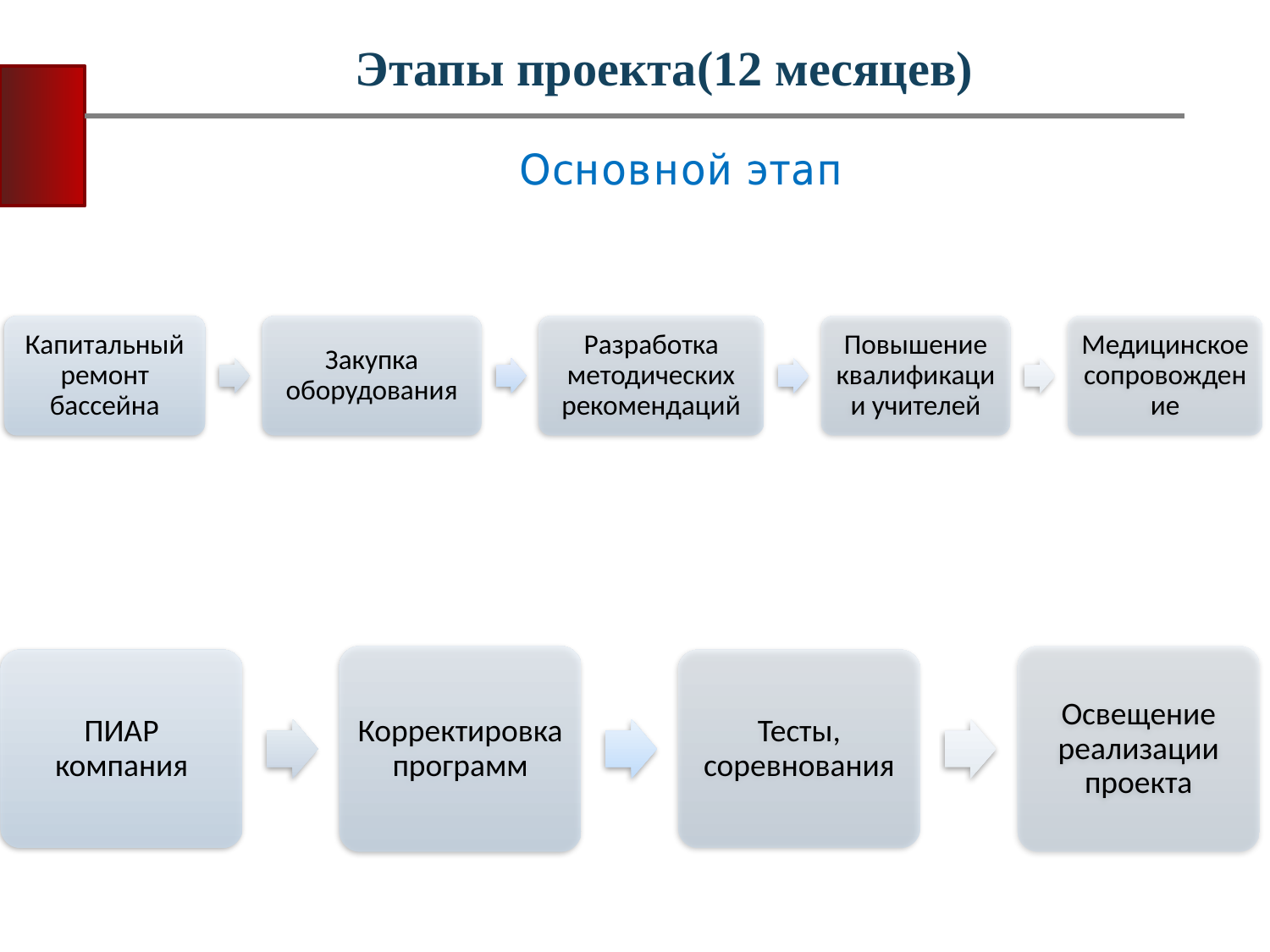

Этапы проекта(12 месяцев)

Основной этап
Капитальный ремонт бассейна

Закупка оборудования

Разработка методических рекомендаций

Повышение квалификации учителей

Медицинское сопровождение
ПИАР компания

Корректировка программ

Тесты, соревнования

Освещение реализации проекта